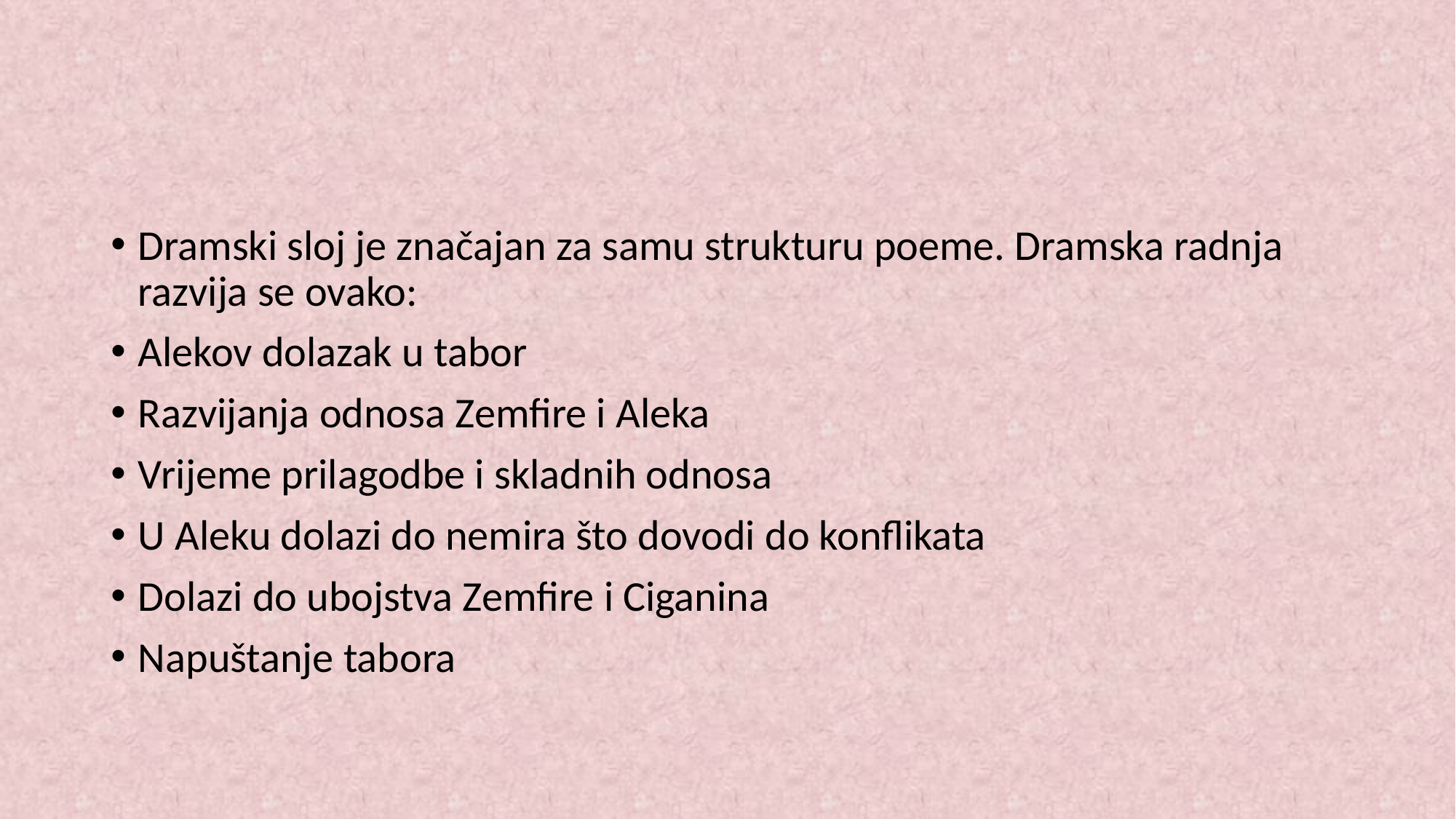

Dramski sloj je značajan za samu strukturu poeme. Dramska radnja razvija se ovako:
Alekov dolazak u tabor
Razvijanja odnosa Zemfire i Aleka
Vrijeme prilagodbe i skladnih odnosa
U Aleku dolazi do nemira što dovodi do konflikata
Dolazi do ubojstva Zemfire i Ciganina
Napuštanje tabora